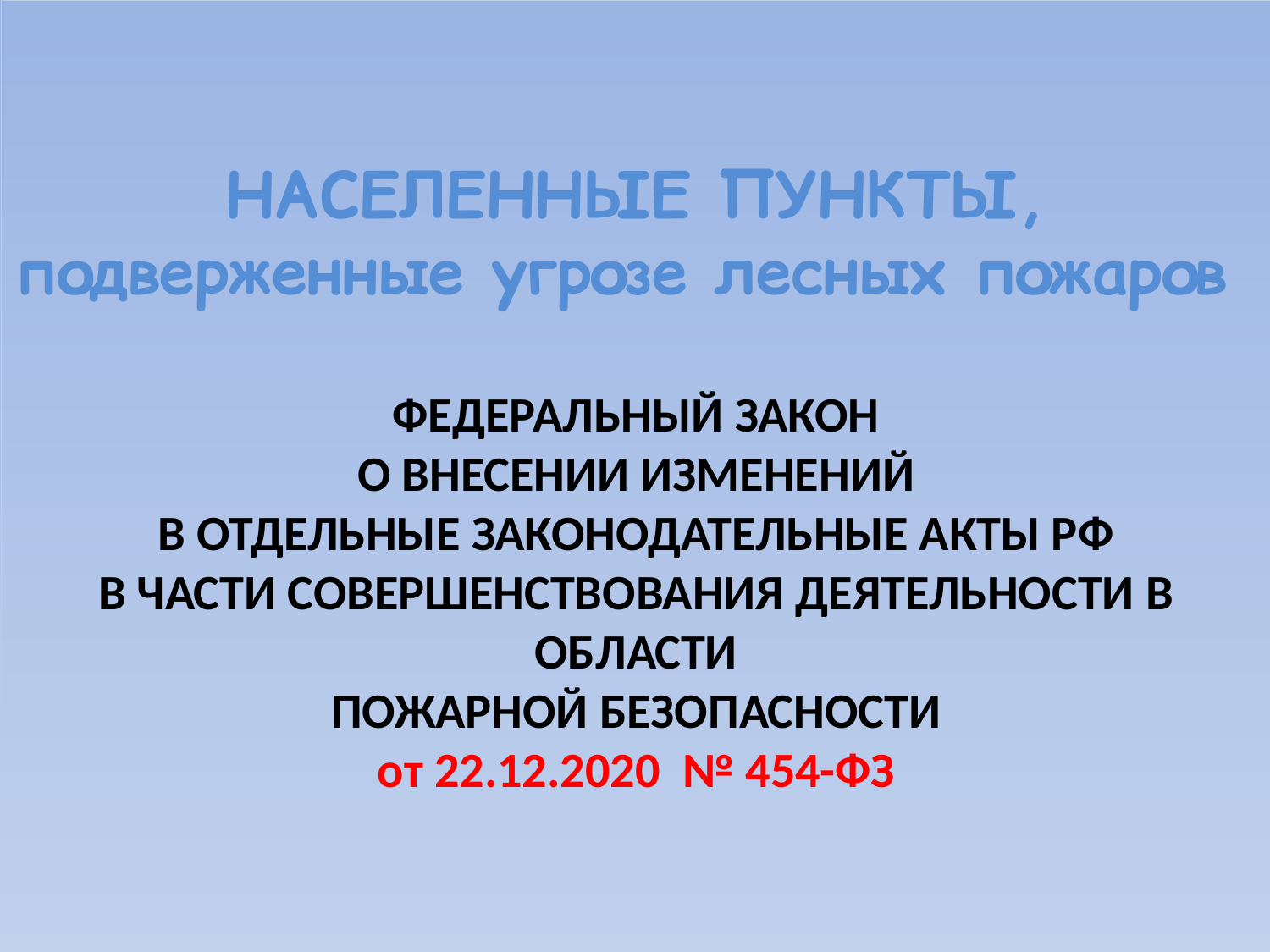

# НАСЕЛЕННЫЕ ПУНКТЫ, подверженные угрозе лесных пожаров ФЕДЕРАЛЬНЫЙ ЗАКОН О ВНЕСЕНИИ ИЗМЕНЕНИЙ В ОТДЕЛЬНЫЕ ЗАКОНОДАТЕЛЬНЫЕ АКТЫ РФ В ЧАСТИ СОВЕРШЕНСТВОВАНИЯ ДЕЯТЕЛЬНОСТИ В ОБЛАСТИ ПОЖАРНОЙ БЕЗОПАСНОСТИ от 22.12.2020  № 454-ФЗ